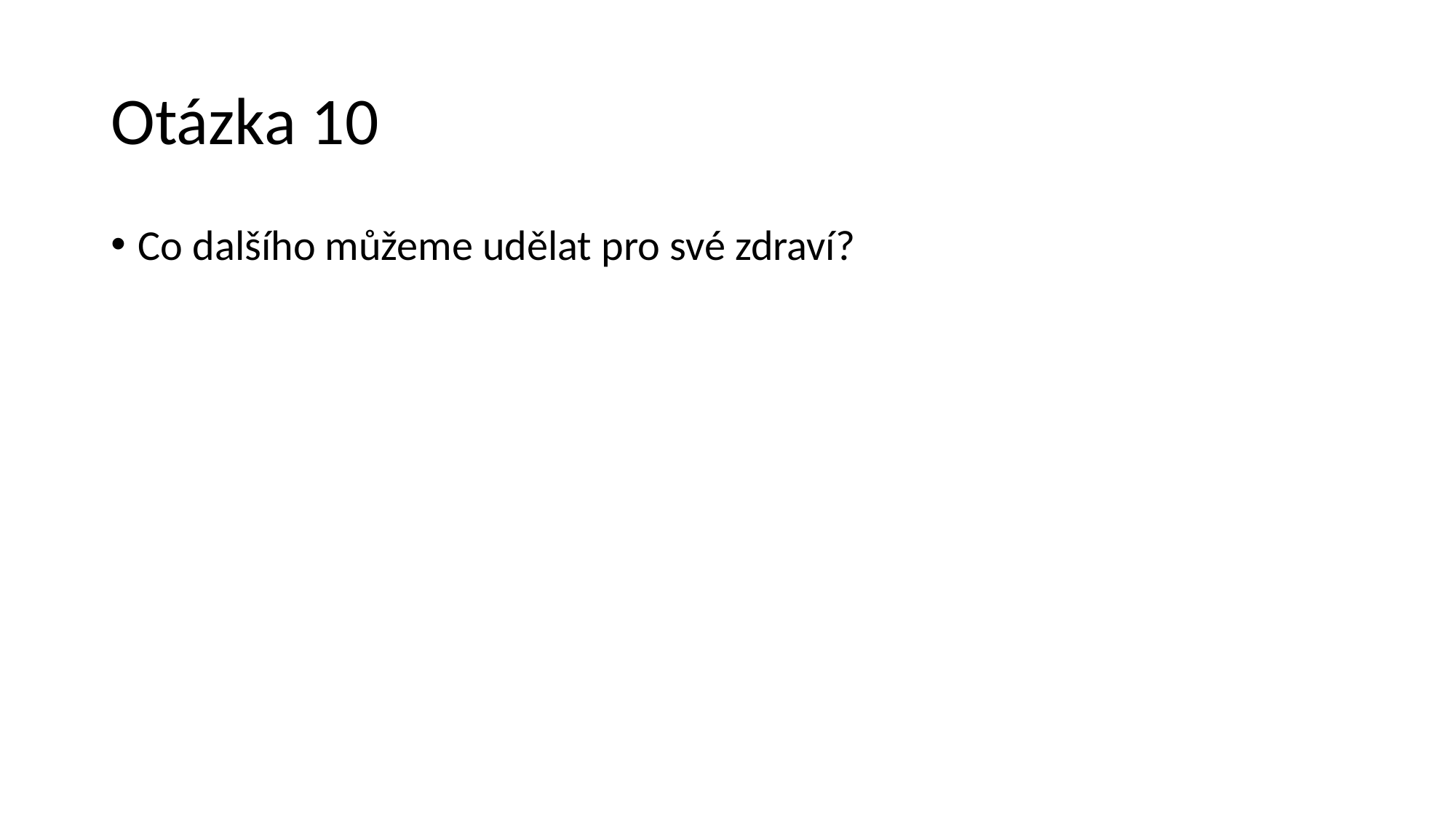

# Otázka 10
Co dalšího můžeme udělat pro své zdraví?